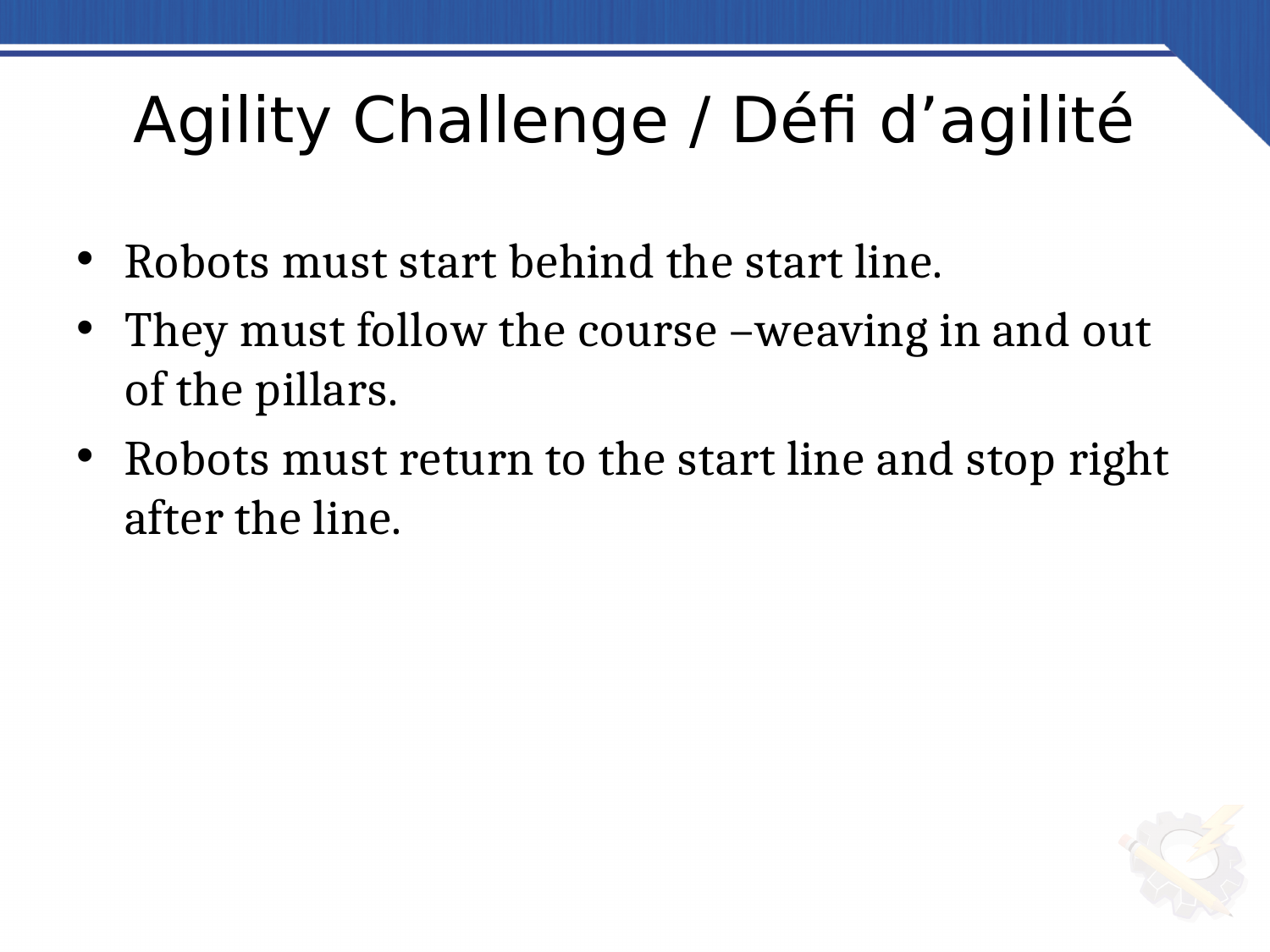

# Agility Challenge / Défi d’agilité
Robots must start behind the start line.
They must follow the course –weaving in and out of the pillars.
Robots must return to the start line and stop right after the line.